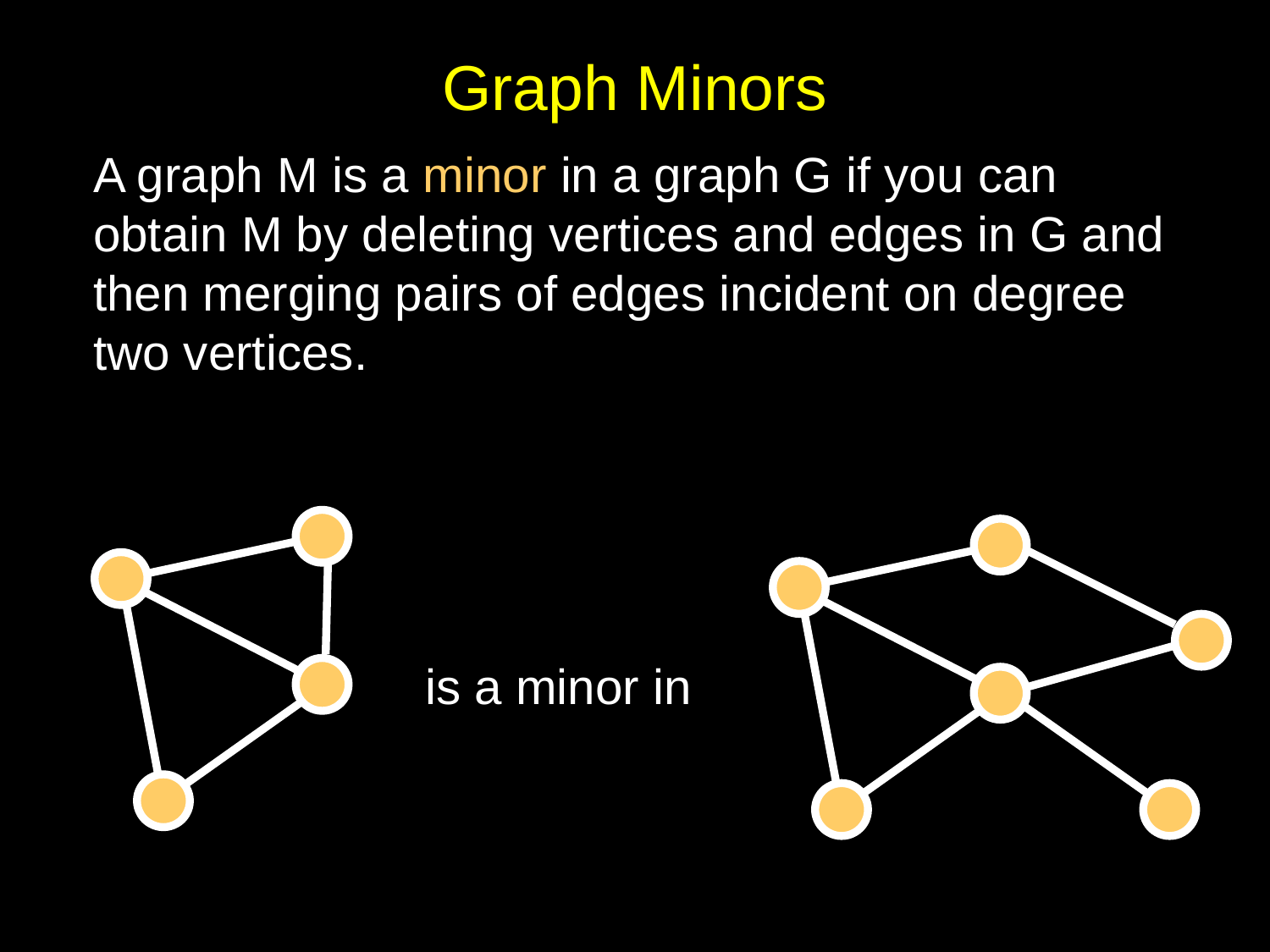

# Graph Minors
A graph M is a minor in a graph G if you can obtain M by deleting vertices and edges in G and then merging pairs of edges incident on degree two vertices.

is a minor in